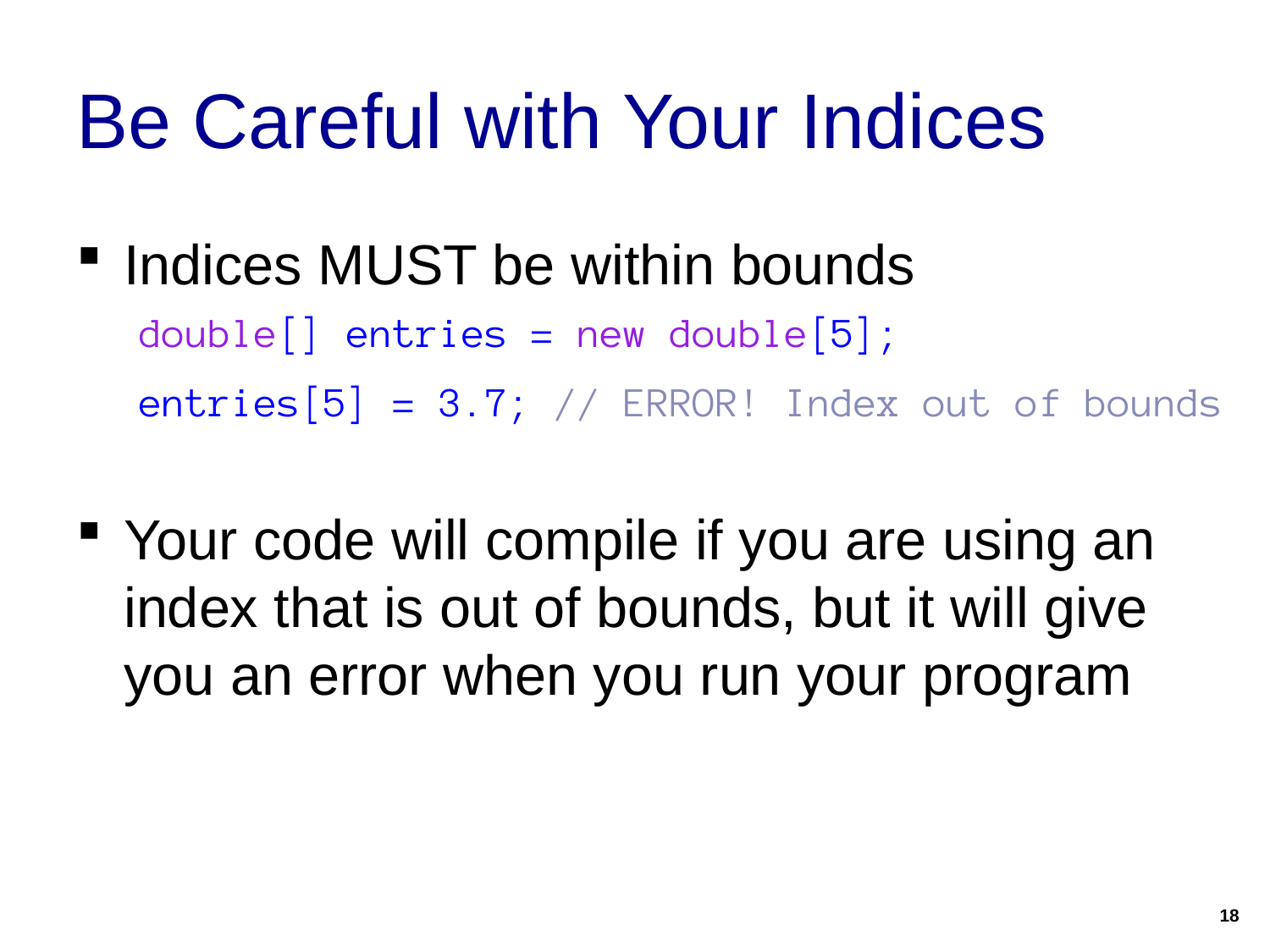

# Be Careful with Your Indices
Indices MUST be within bounds
double[] entries = new double[5];
entries[5] = 3.7; // ERROR! Index out of bounds

Your code will compile if you are using an index that is out of bounds, but it will give you an error when you run your program
18